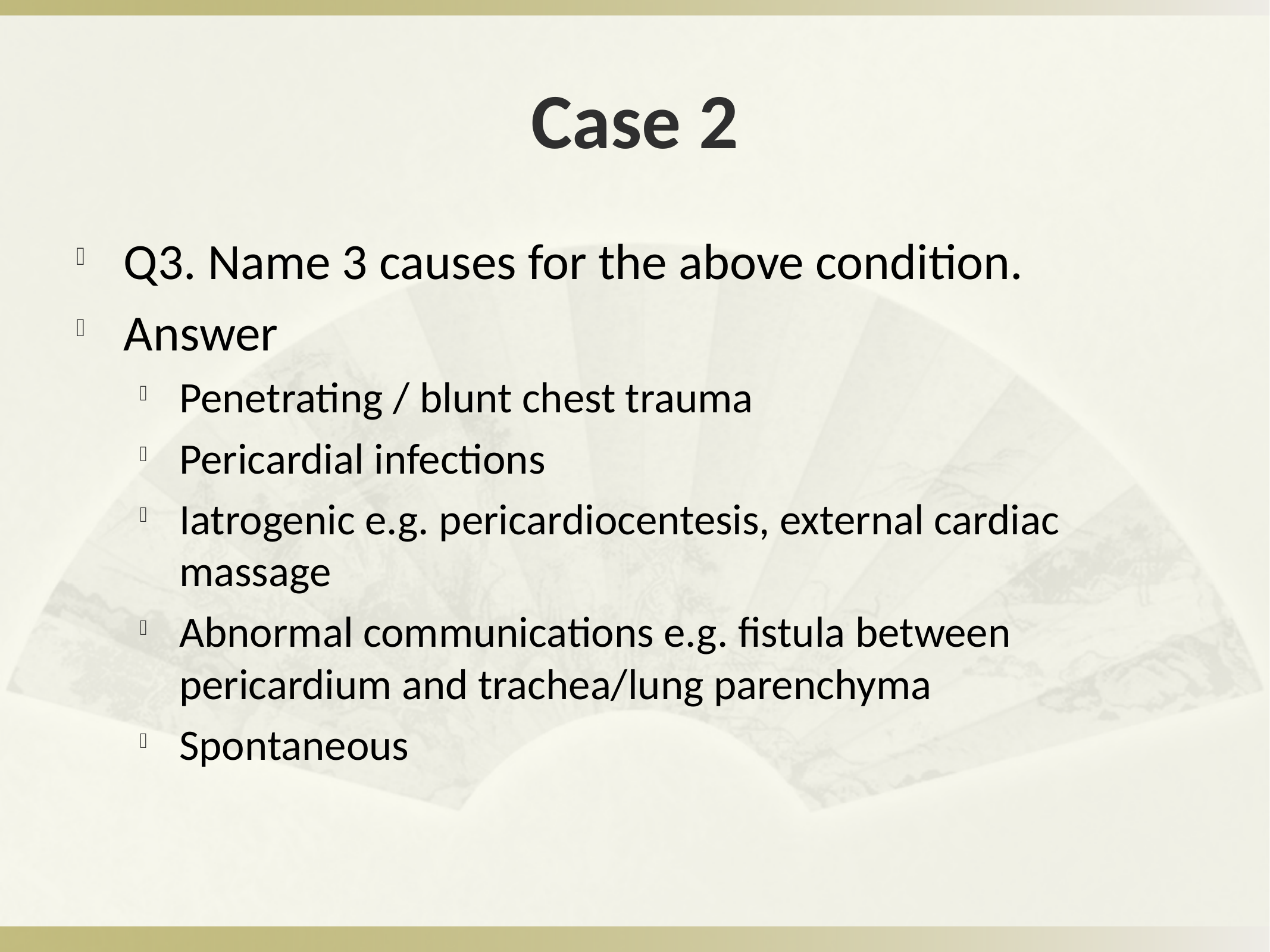

# Case 2
Q3. Name 3 causes for the above condition.
Answer
Penetrating / blunt chest trauma
Pericardial infections
Iatrogenic e.g. pericardiocentesis, external cardiac massage
Abnormal communications e.g. fistula between pericardium and trachea/lung parenchyma
Spontaneous